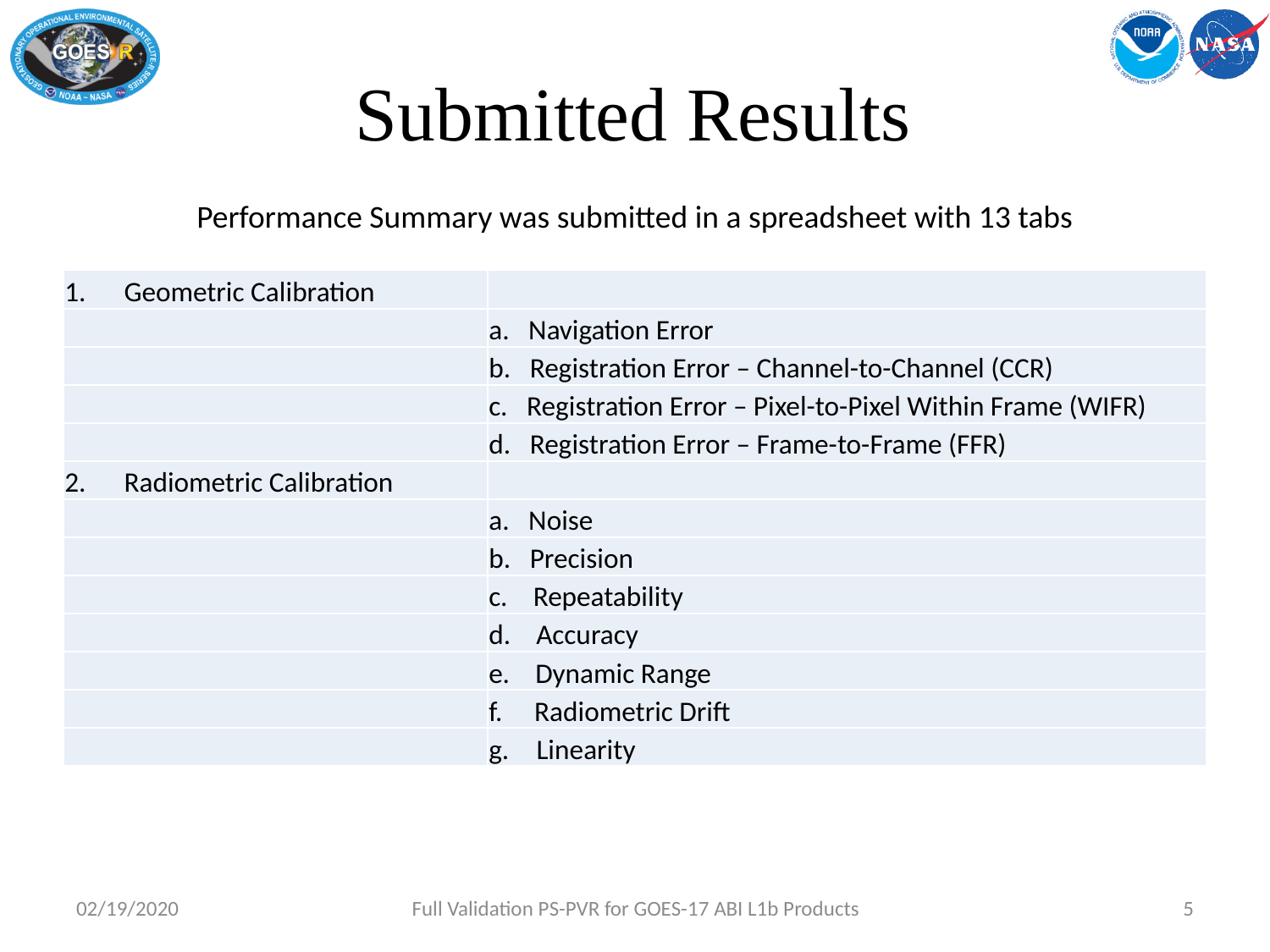

# Submitted Results
Performance Summary was submitted in a spreadsheet with 13 tabs
| 1.      Geometric Calibration |  |
| --- | --- |
|  | a.   Navigation Error |
|  | b.   Registration Error – Channel-to-Channel (CCR) |
|  | c. Registration Error – Pixel-to-Pixel Within Frame (WIFR) |
|  | d.  Registration Error – Frame-to-Frame (FFR) |
| 2.      Radiometric Calibration |  |
|  | a.   Noise |
|  | b.   Precision |
|  | c.    Repeatability |
|  | d.    Accuracy |
|  | e.    Dynamic Range |
|  | f.     Radiometric Drift |
|  | Linearity |
02/19/2020
Full Validation PS-PVR for GOES-17 ABI L1b Products
5